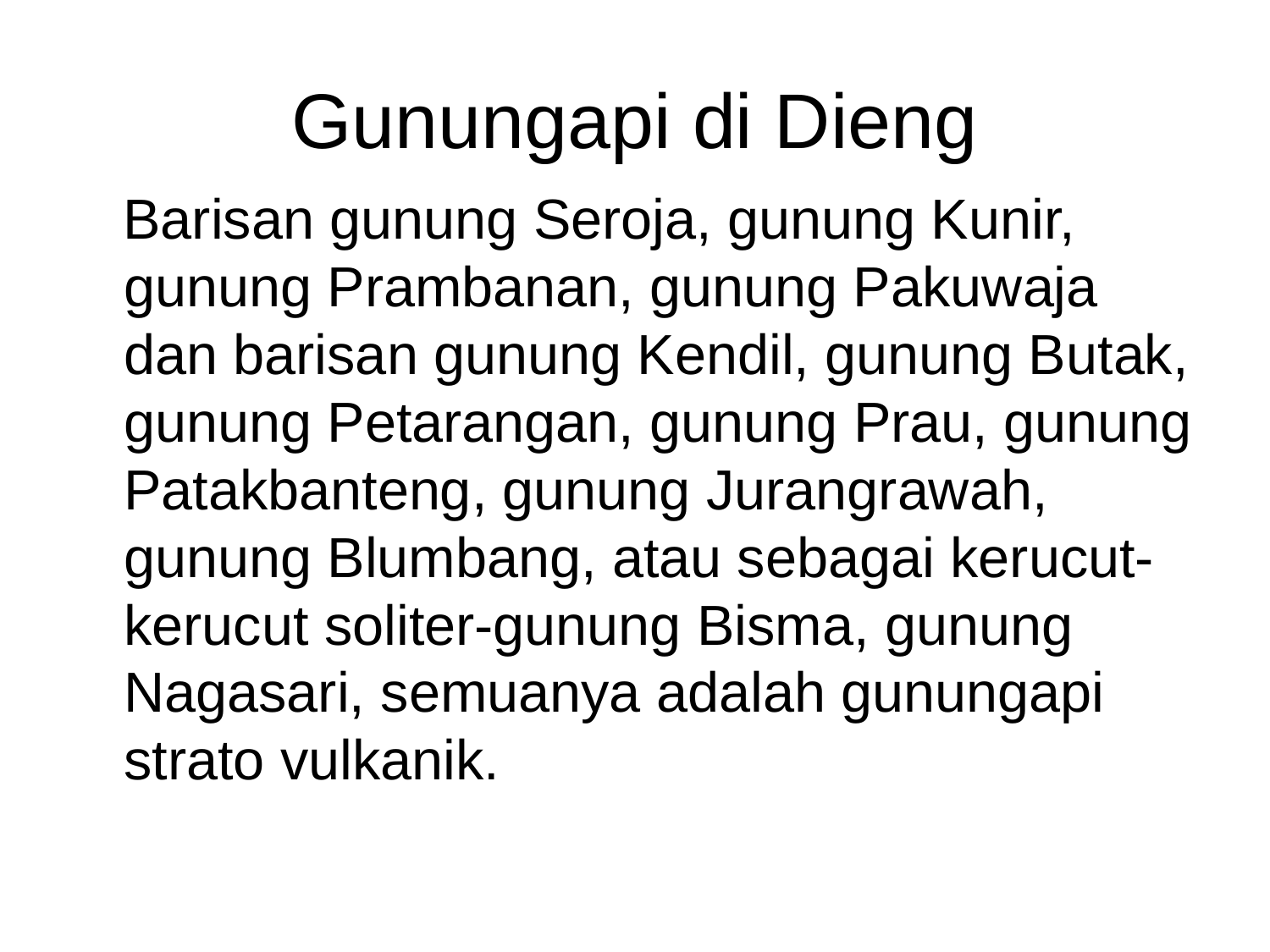

# Gunungapi di Dieng
   Barisan gunung Seroja, gunung Kunir, gunung Prambanan, gunung Pakuwaja dan barisan gunung Kendil, gunung Butak, gunung Petarangan, gunung Prau, gunung Patakbanteng, gunung Jurangrawah, gunung Blumbang, atau sebagai kerucut-kerucut soliter-gunung Bisma, gunung Nagasari, semuanya adalah gunungapi strato vulkanik.